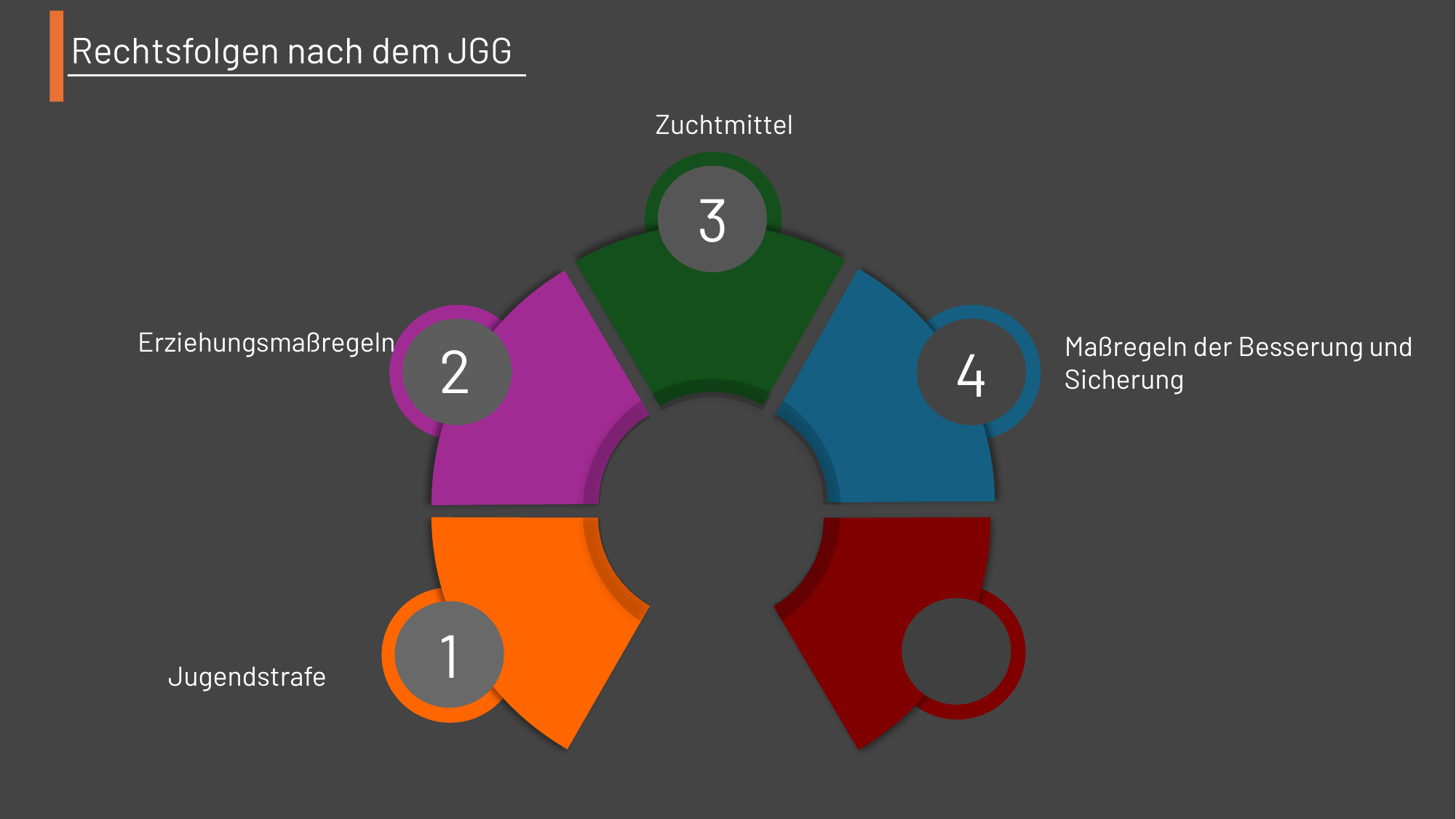

Rechtsfolgen nach dem JGG
Zuchtmittel

3
Erziehungsmaßregeln
Maßregeln der Besserung und Sicherung
2
4
1
Jugendstrafe